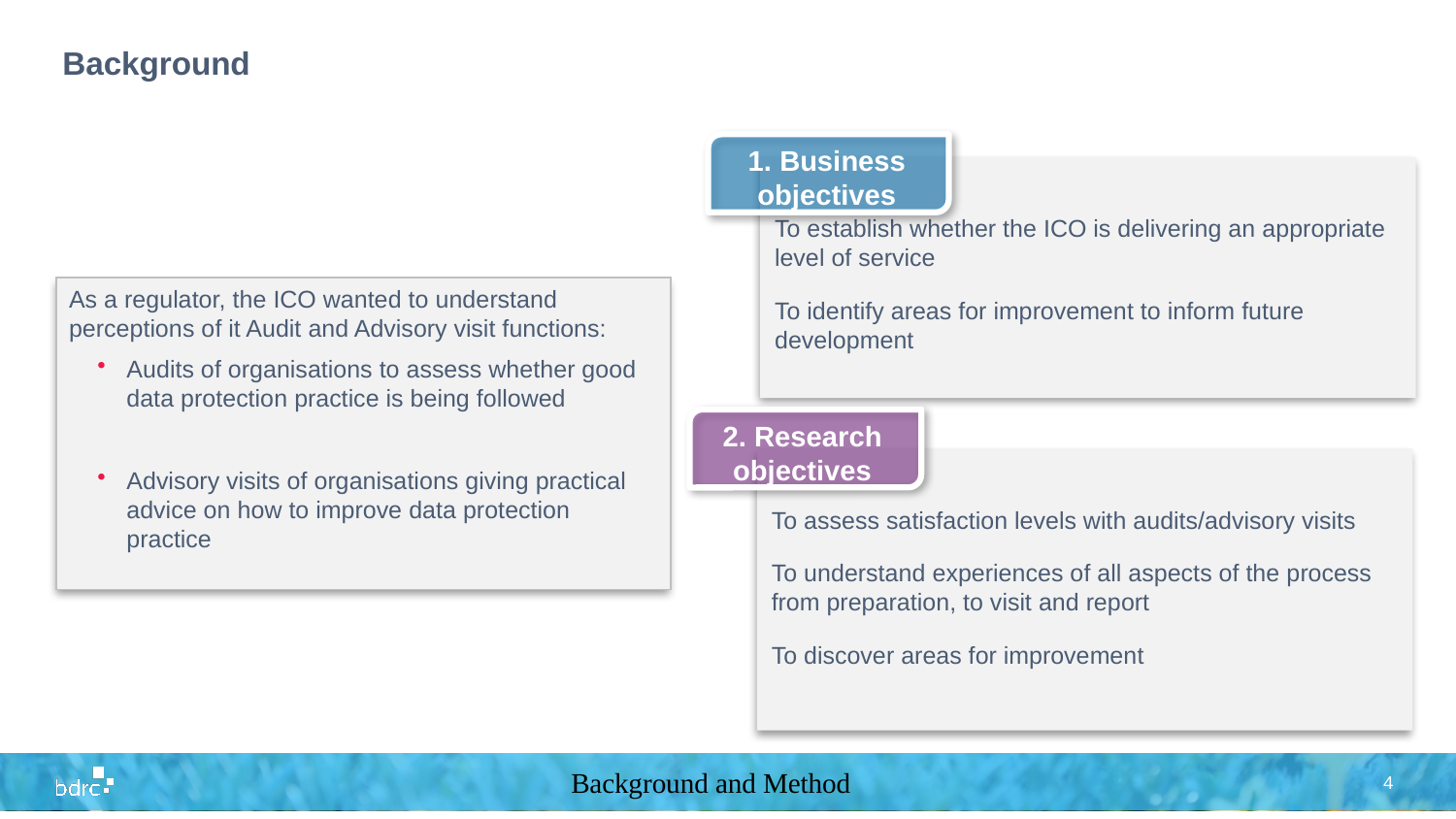

# Background

1. Business objectives

To establish whether the ICO is delivering an appropriate level of service
To identify areas for improvement to inform future development
As a regulator, the ICO wanted to understand perceptions of it Audit and Advisory visit functions:
Audits of organisations to assess whether good data protection practice is being followed

Advisory visits of organisations giving practical advice on how to improve data protection practice

2. Research objectives

To assess satisfaction levels with audits/advisory visits
To understand experiences of all aspects of the process from preparation, to visit and report
To discover areas for improvement
4
Background and Method